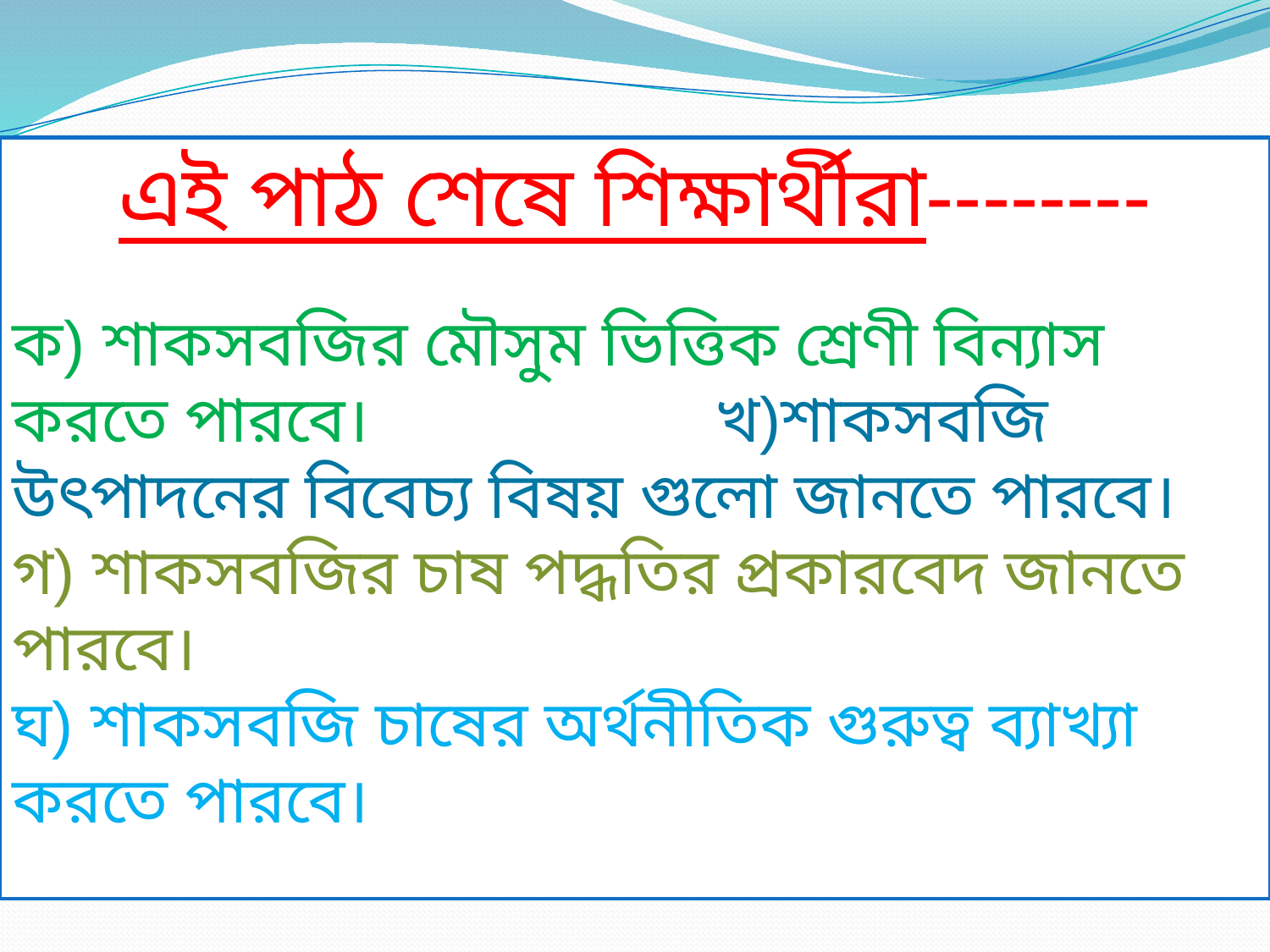

এই পাঠ শেষে শিক্ষার্থীরা--------

ক) শাকসবজির মৌসুম ভিত্তিক শ্রেণী বিন্যাস করতে পারবে।                     খ)শাকসবজি উৎপাদনের বিবেচ্য বিষয় গুলো জানতে পারবে।
গ) শাকসবজির চাষ পদ্ধতির প্রকারবেদ জানতে পারবে।
ঘ) শাকসবজি চাষের অর্থনীতিক গুরুত্ব ব্যাখ্যা করতে পারবে।